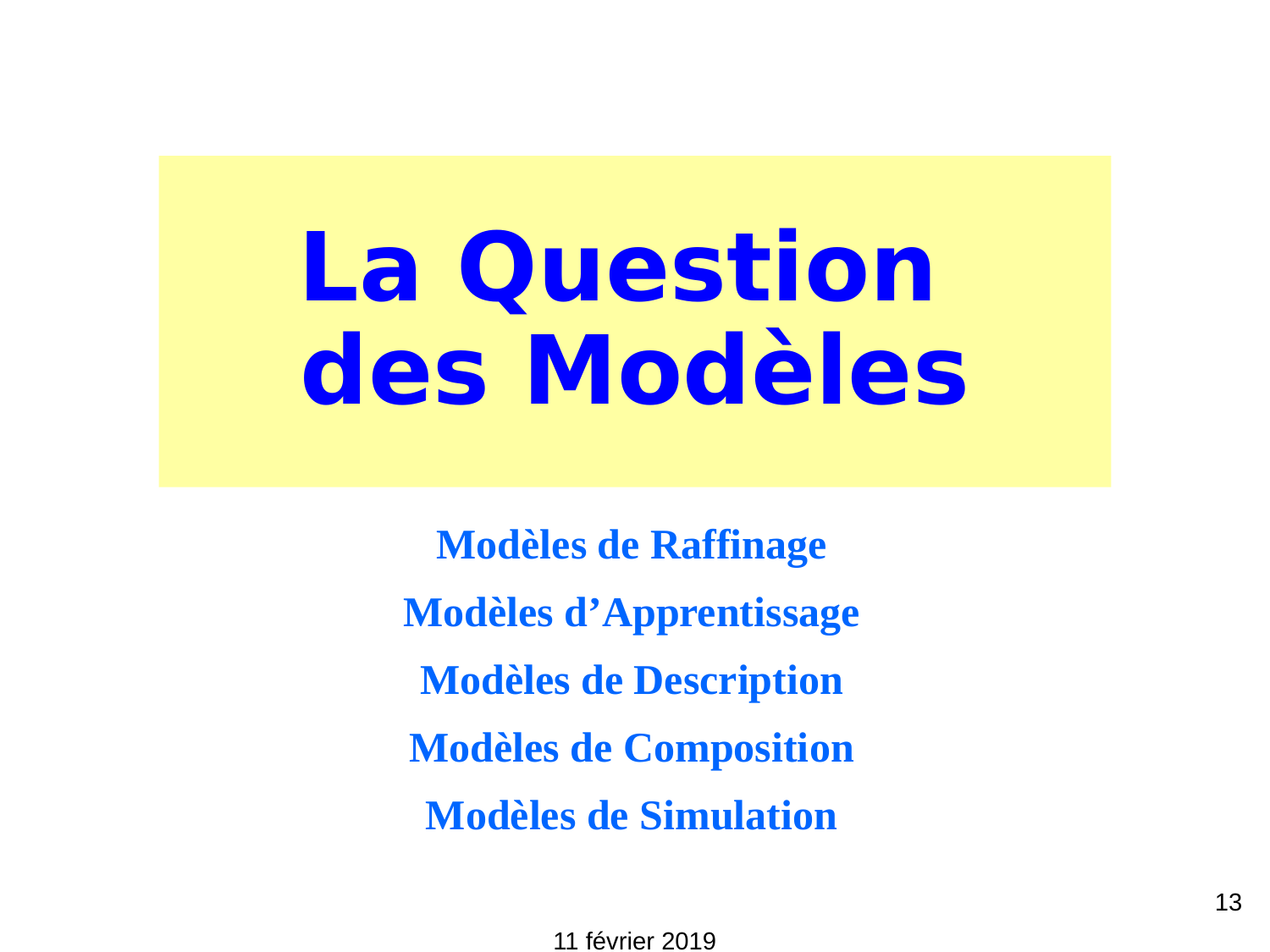

# La Question des Modèles
Modèles de Raffinage
Modèles d’Apprentissage
Modèles de Description
Modèles de Composition
Modèles de Simulation
13
11 février 2019